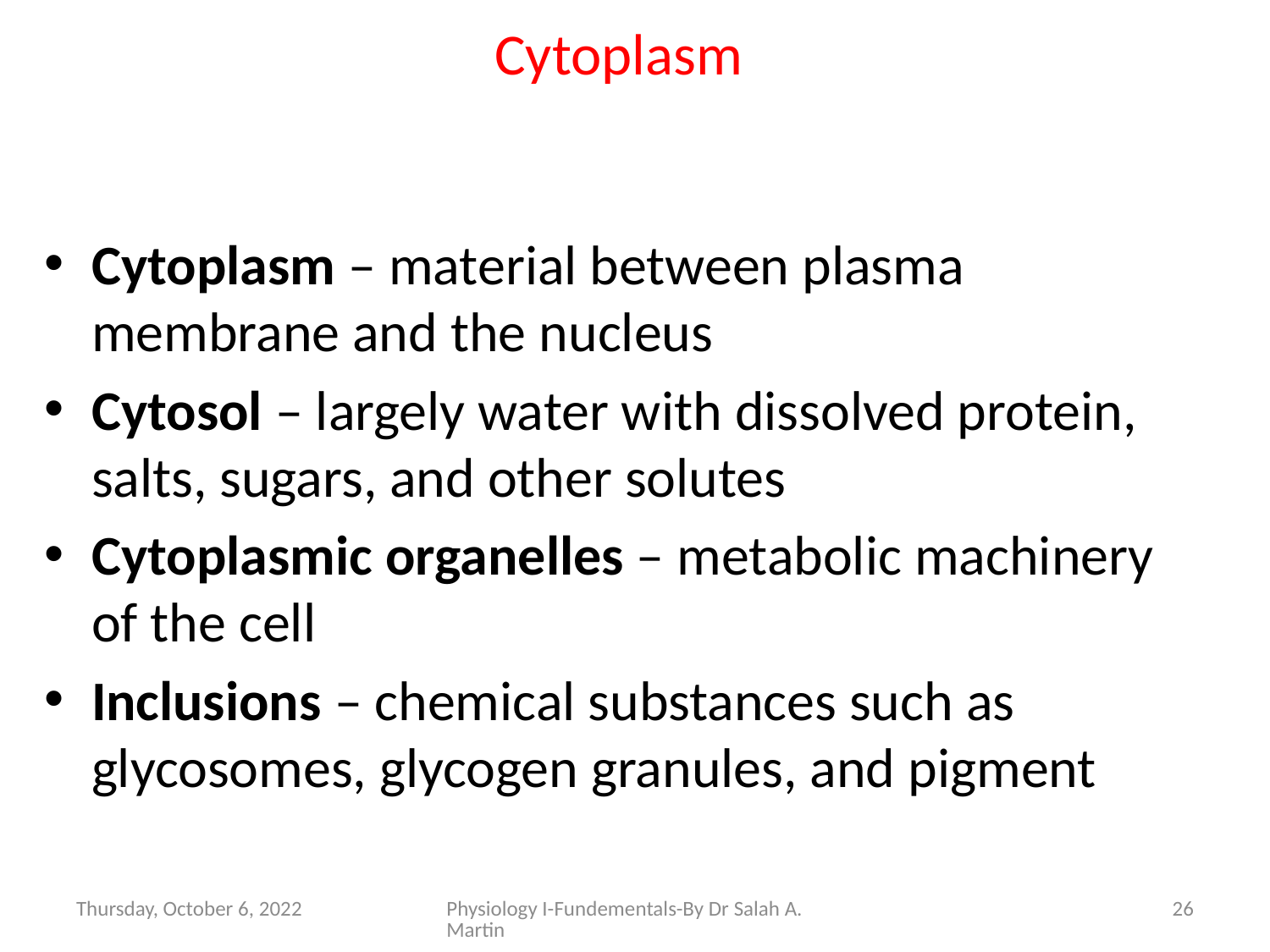

# Cytoplasm
Cytoplasm – material between plasma membrane and the nucleus
Cytosol – largely water with dissolved protein, salts, sugars, and other solutes
Cytoplasmic organelles – metabolic machinery of the cell
Inclusions – chemical substances such as glycosomes, glycogen granules, and pigment
Thursday, October 6, 2022
Physiology I-Fundementals-By Dr Salah A. Martin
26